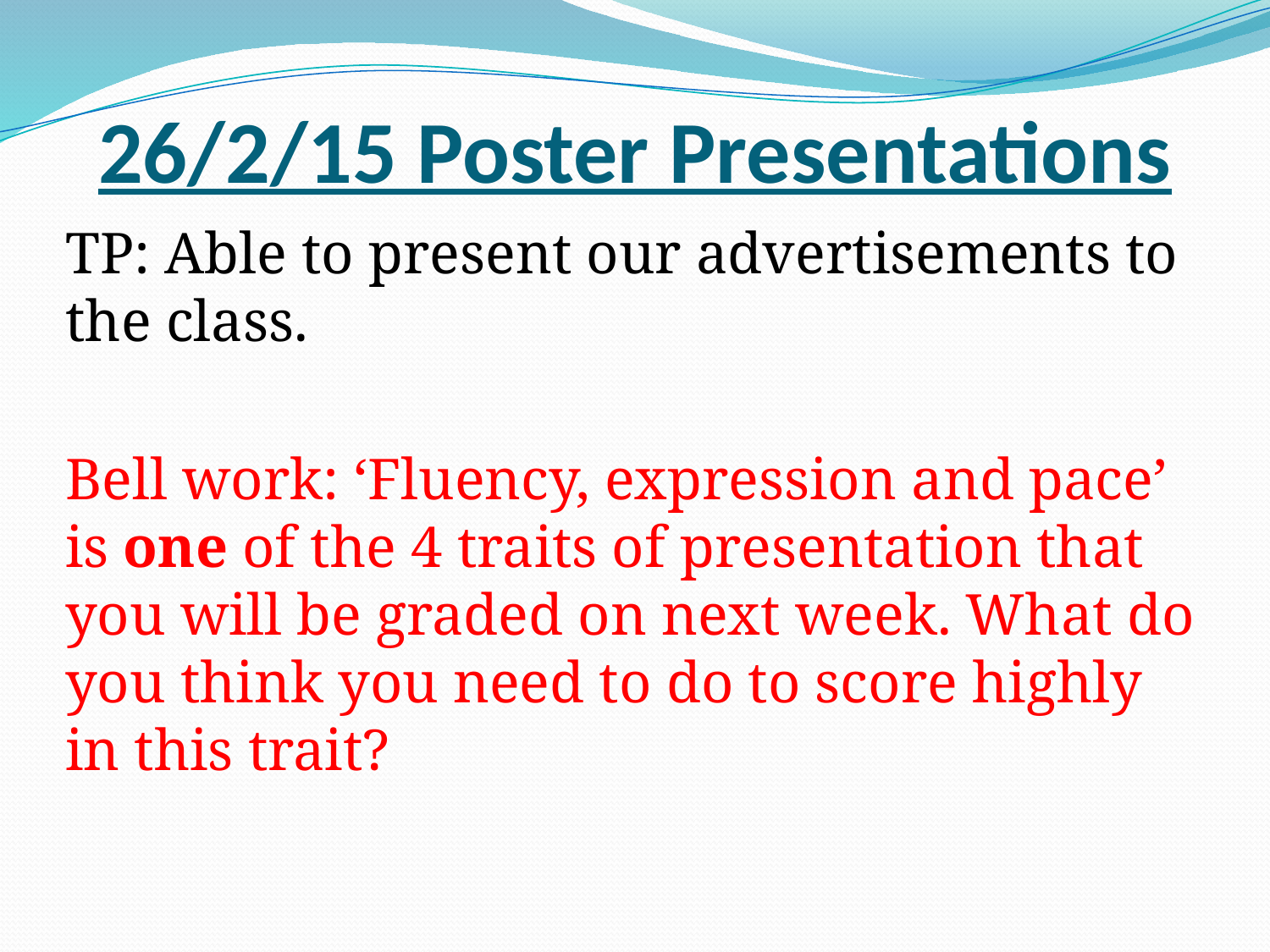

# 26/2/15 Poster Presentations
TP: Able to present our advertisements to the class.

Bell work: ‘Fluency, expression and pace’ is one of the 4 traits of presentation that you will be graded on next week. What do you think you need to do to score highly in this trait?